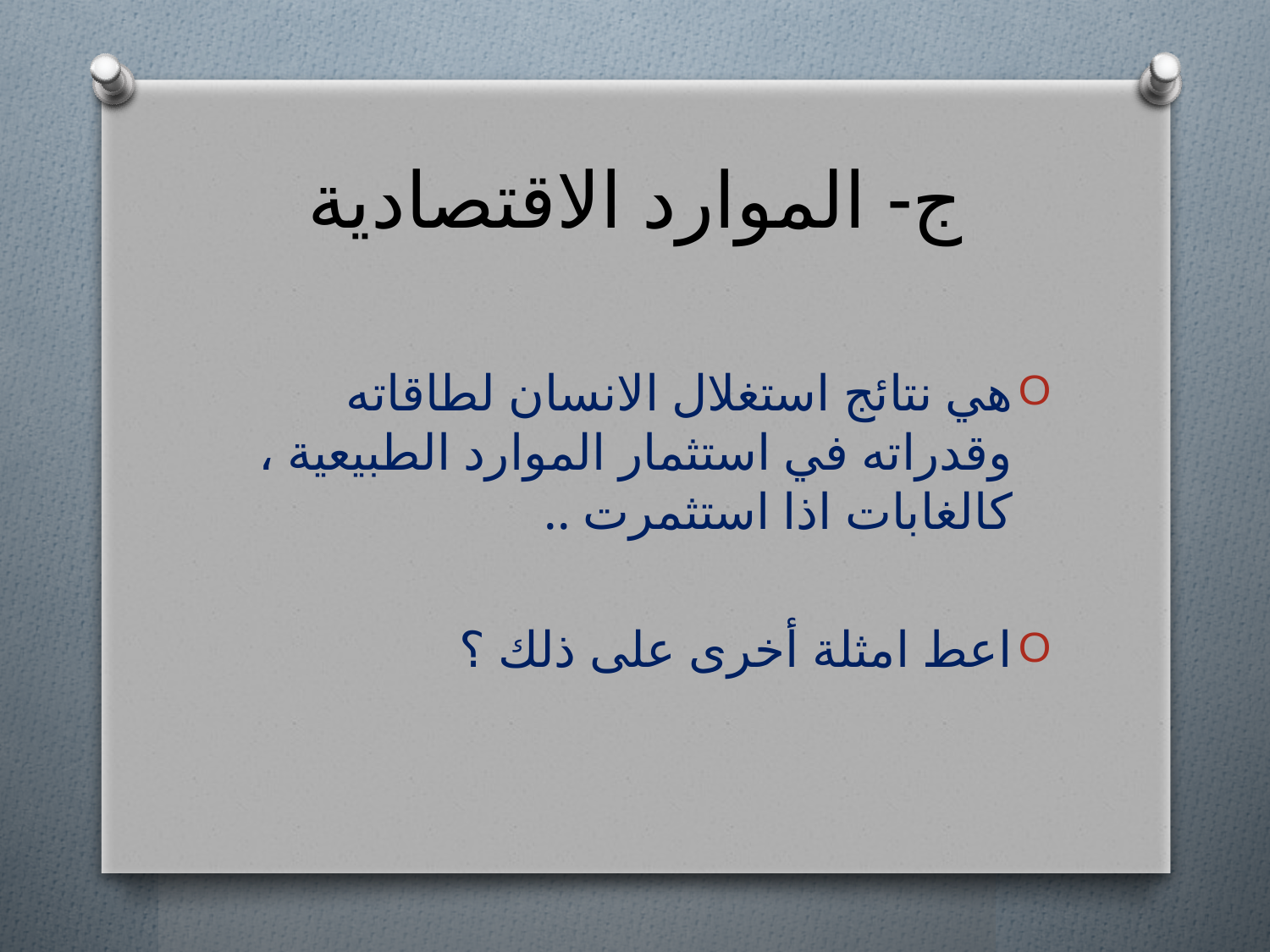

# ج- الموارد الاقتصادية

هي نتائج استغلال الانسان لطاقاته وقدراته في استثمار الموارد الطبيعية ، كالغابات اذا استثمرت ..

اعط امثلة أخرى على ذلك ؟